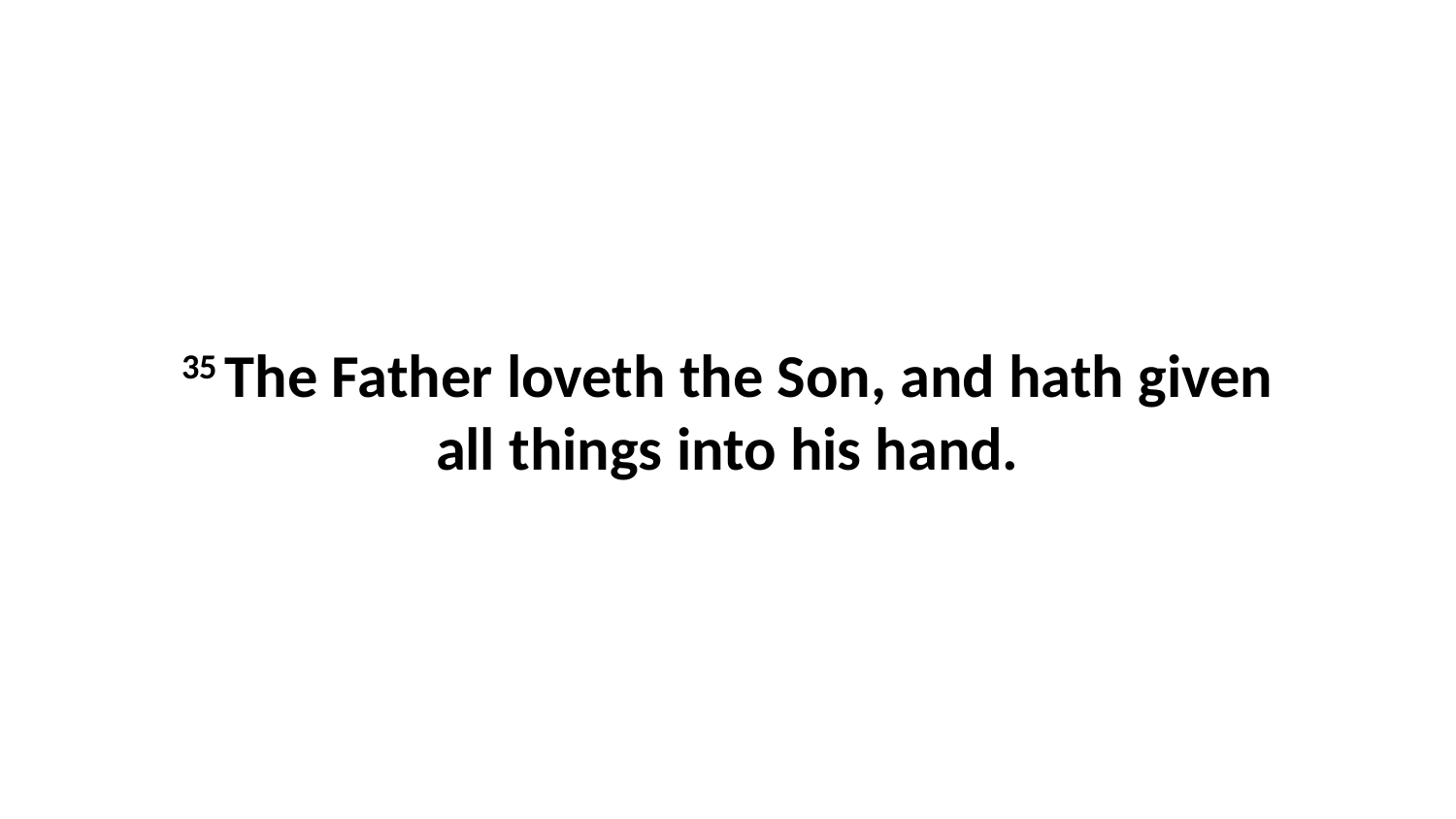

35 The Father loveth the Son, and hath given all things into his hand.